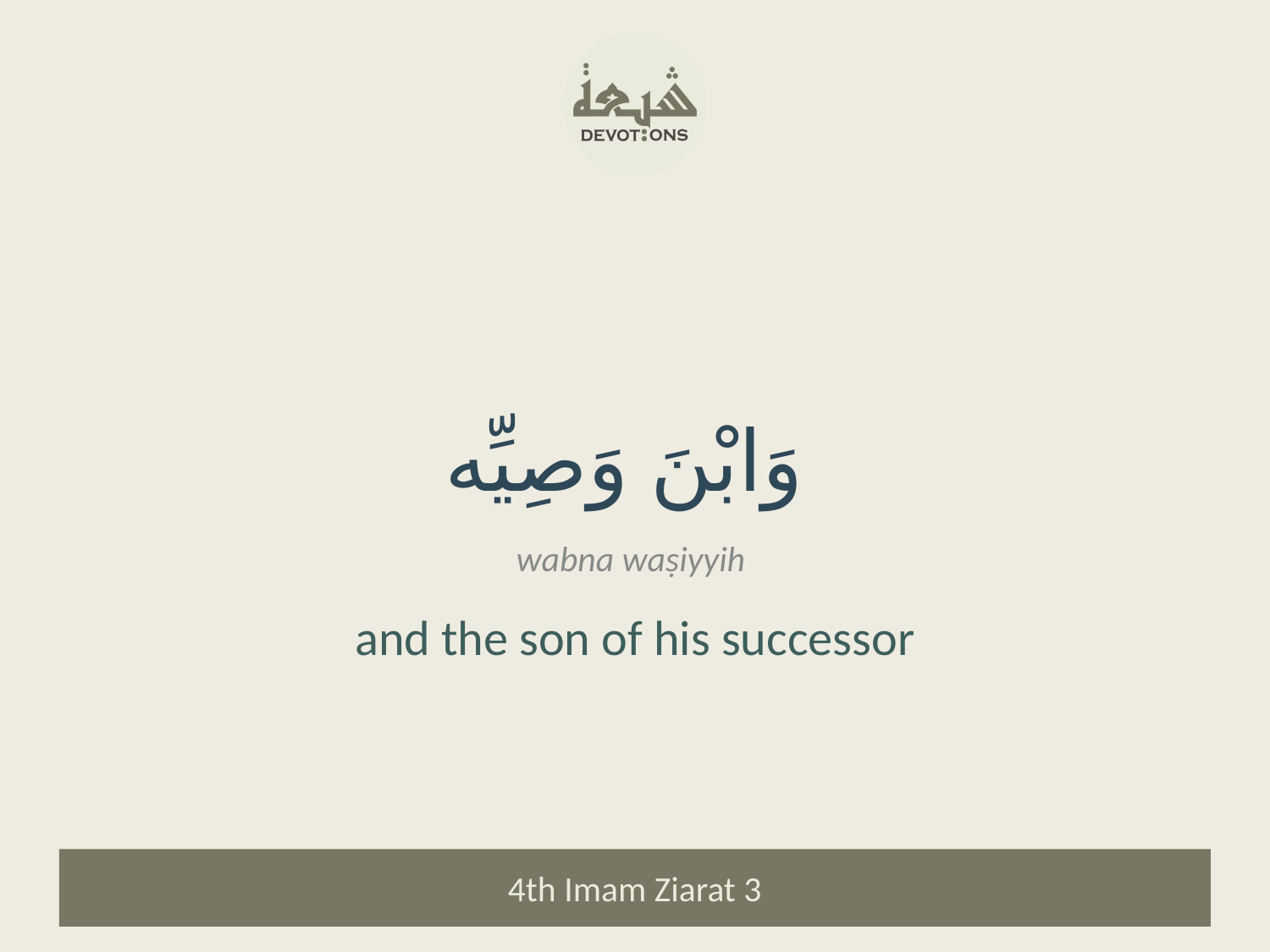

وَابْنَ وَصِيِّه
wabna waṣiyyih
and the son of his successor
4th Imam Ziarat 3